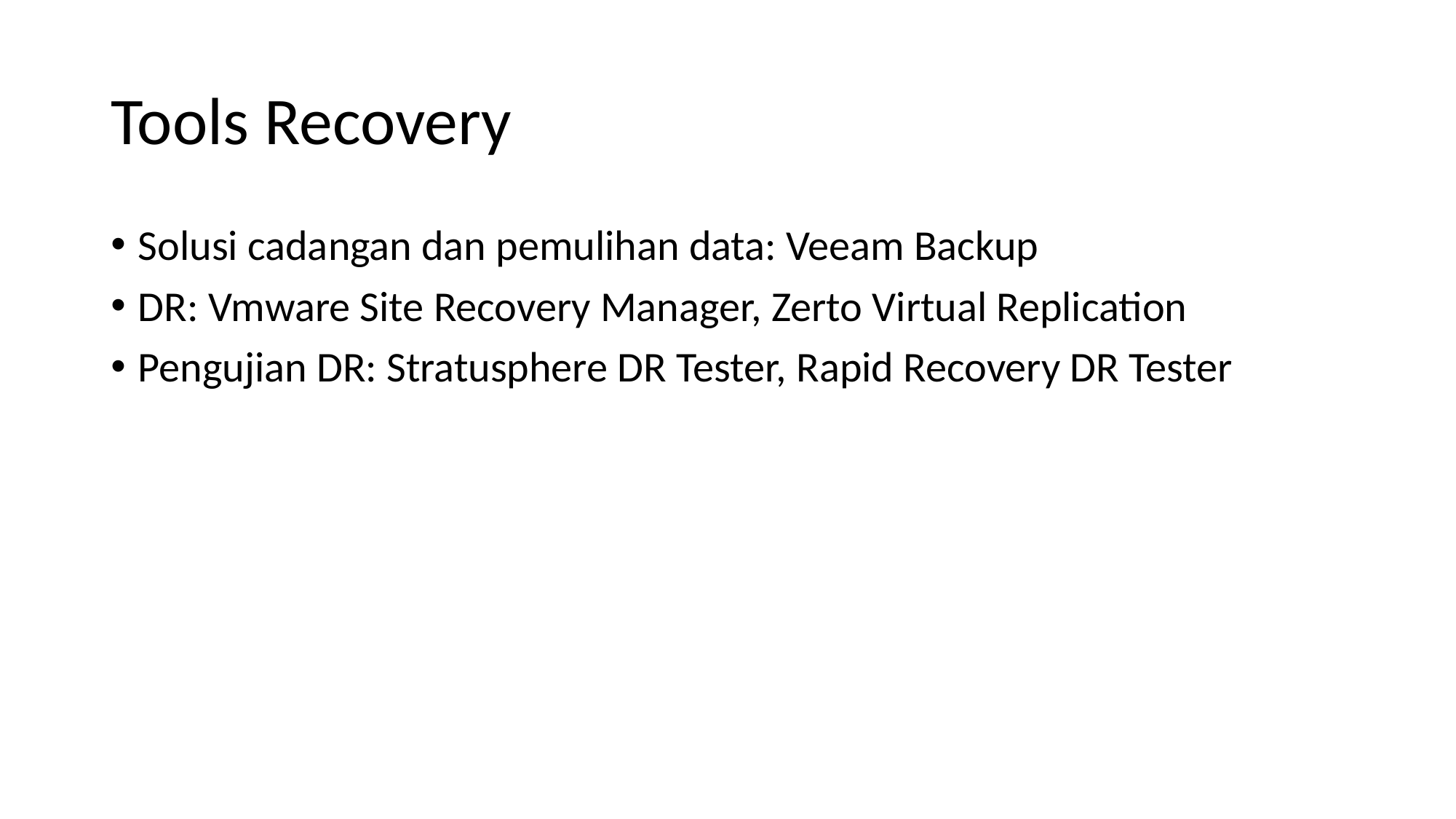

# Tools Recovery
Solusi cadangan dan pemulihan data: Veeam Backup
DR: Vmware Site Recovery Manager, Zerto Virtual Replication
Pengujian DR: Stratusphere DR Tester, Rapid Recovery DR Tester